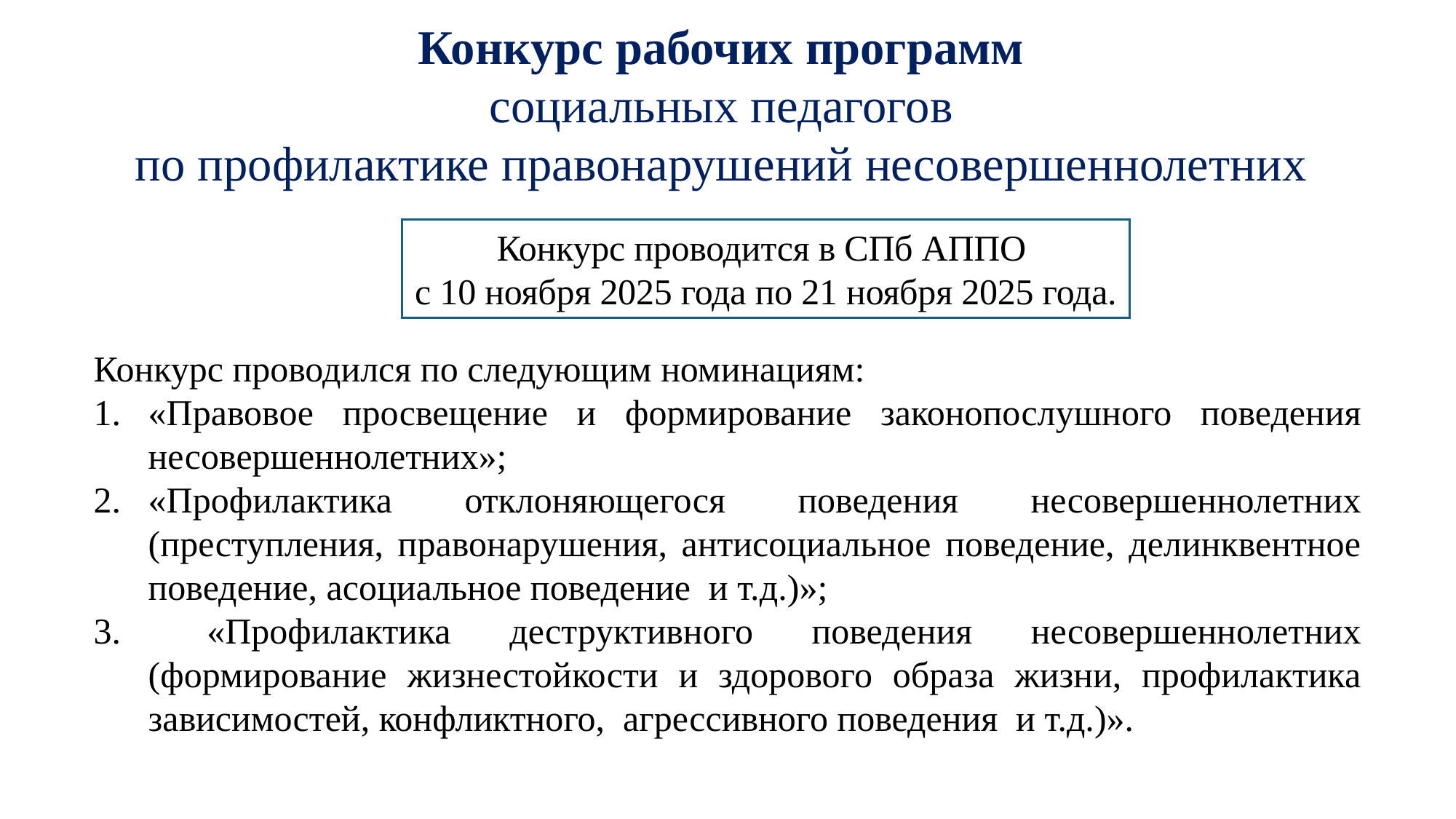

Конкурс рабочих программ
социальных педагогов
по профилактике правонарушений несовершеннолетних
Конкурс проводится в СПб АППО
с 10 ноября 2025 года по 21 ноября 2025 года.
Конкурс проводился по следующим номинациям:
«Правовое просвещение и формирование законопослушного поведения несовершеннолетних»;
«Профилактика отклоняющегося поведения несовершеннолетних (преступления, правонарушения, антисоциальное поведение, делинквентное поведение, асоциальное поведение  и т.д.)»;
 «Профилактика деструктивного поведения несовершеннолетних (формирование жизнестойкости и здорового образа жизни, профилактика зависимостей, конфликтного,  агрессивного поведения  и т.д.)».